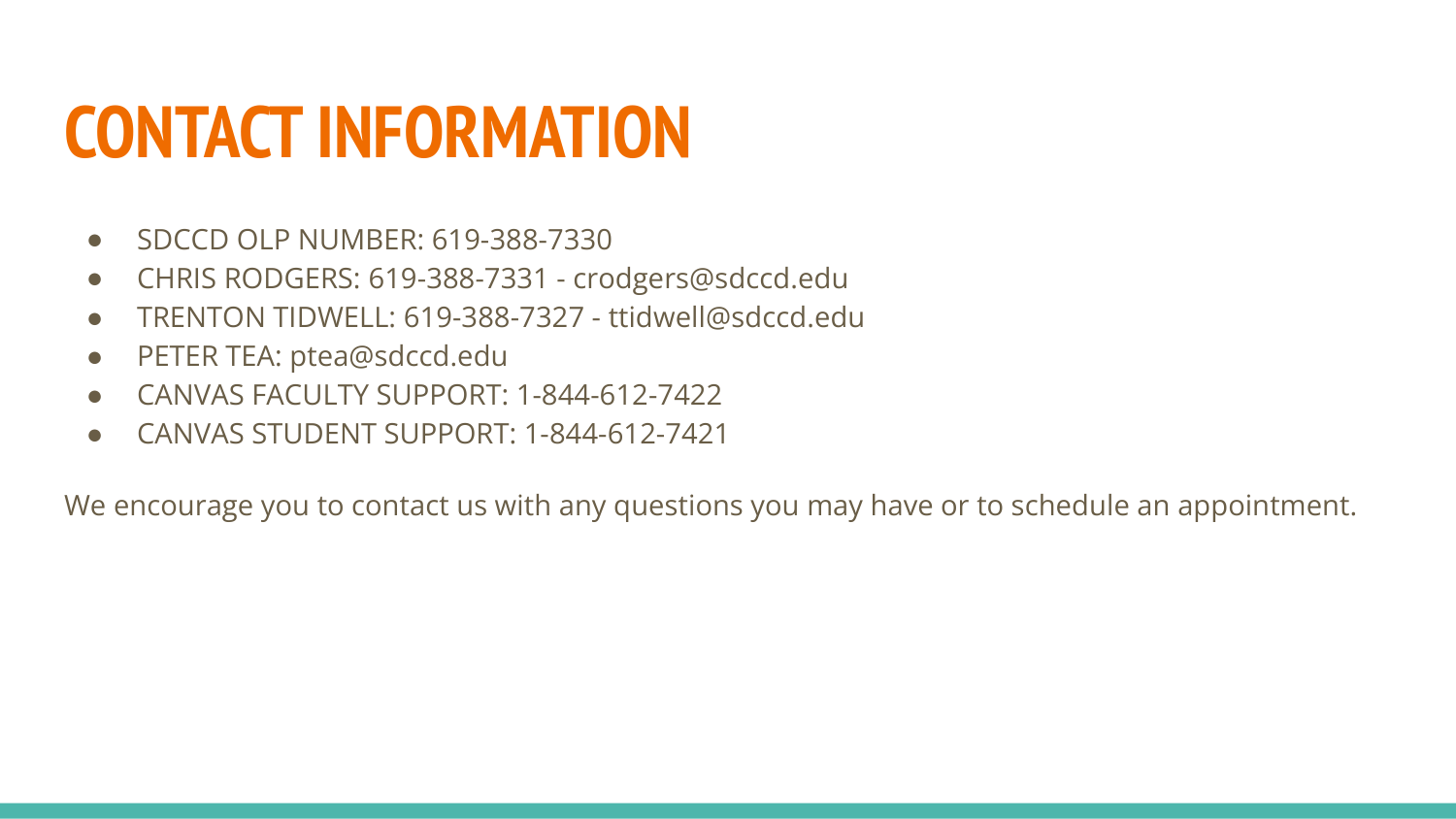

# CONTACT INFORMATION
SDCCD OLP NUMBER: 619-388-7330
CHRIS RODGERS: 619-388-7331 - crodgers@sdccd.edu
TRENTON TIDWELL: 619-388-7327 - ttidwell@sdccd.edu
PETER TEA: ptea@sdccd.edu
CANVAS FACULTY SUPPORT: 1-844-612-7422
CANVAS STUDENT SUPPORT: 1-844-612-7421
We encourage you to contact us with any questions you may have or to schedule an appointment.